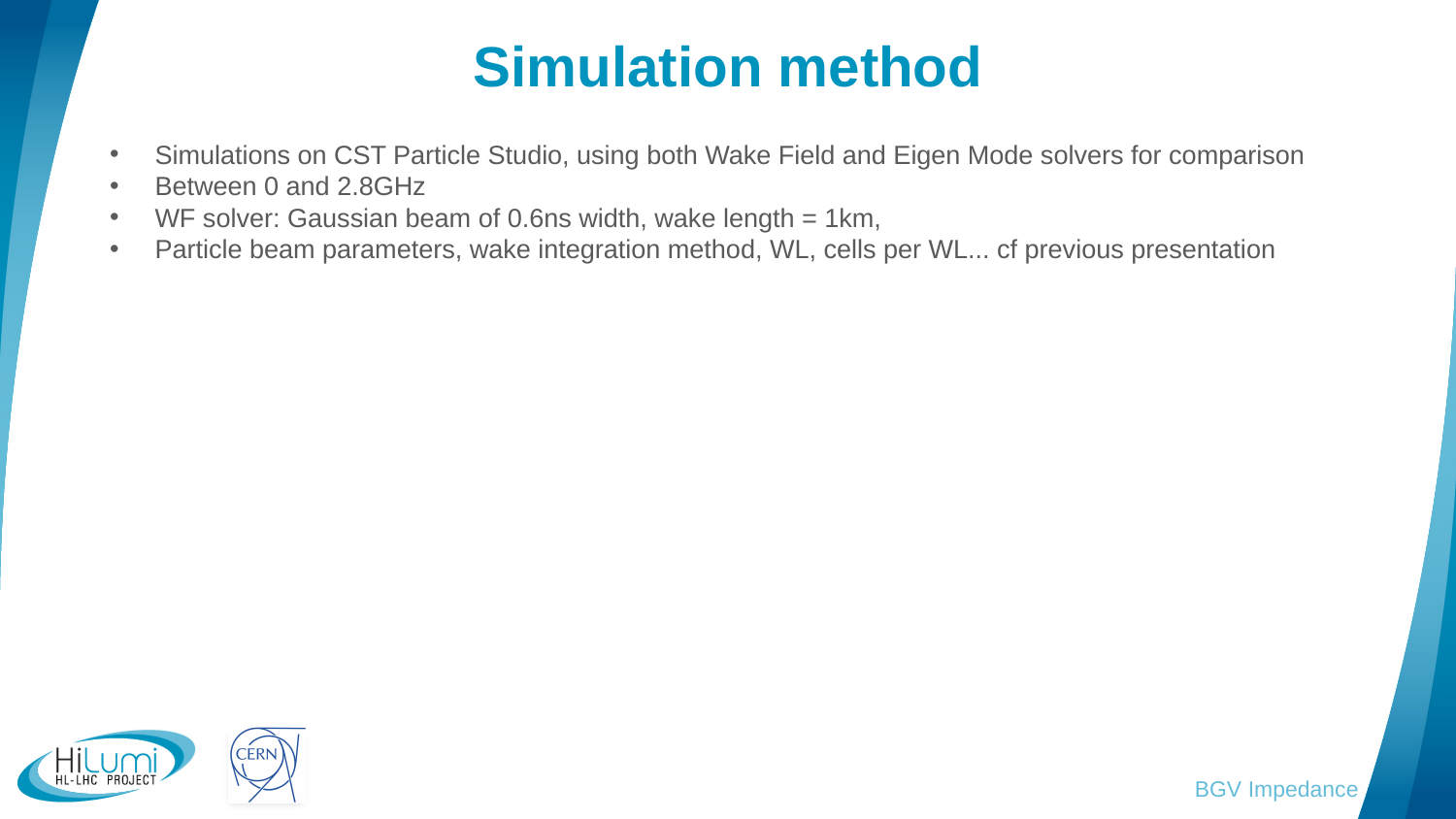

# Simulation method
Simulations on CST Particle Studio, using both Wake Field and Eigen Mode solvers for comparison
Between 0 and 2.8GHz
WF solver: Gaussian beam of 0.6ns width, wake length = 1km,
Particle beam parameters, wake integration method, WL, cells per WL... cf previous presentation
BGV Impedance
26